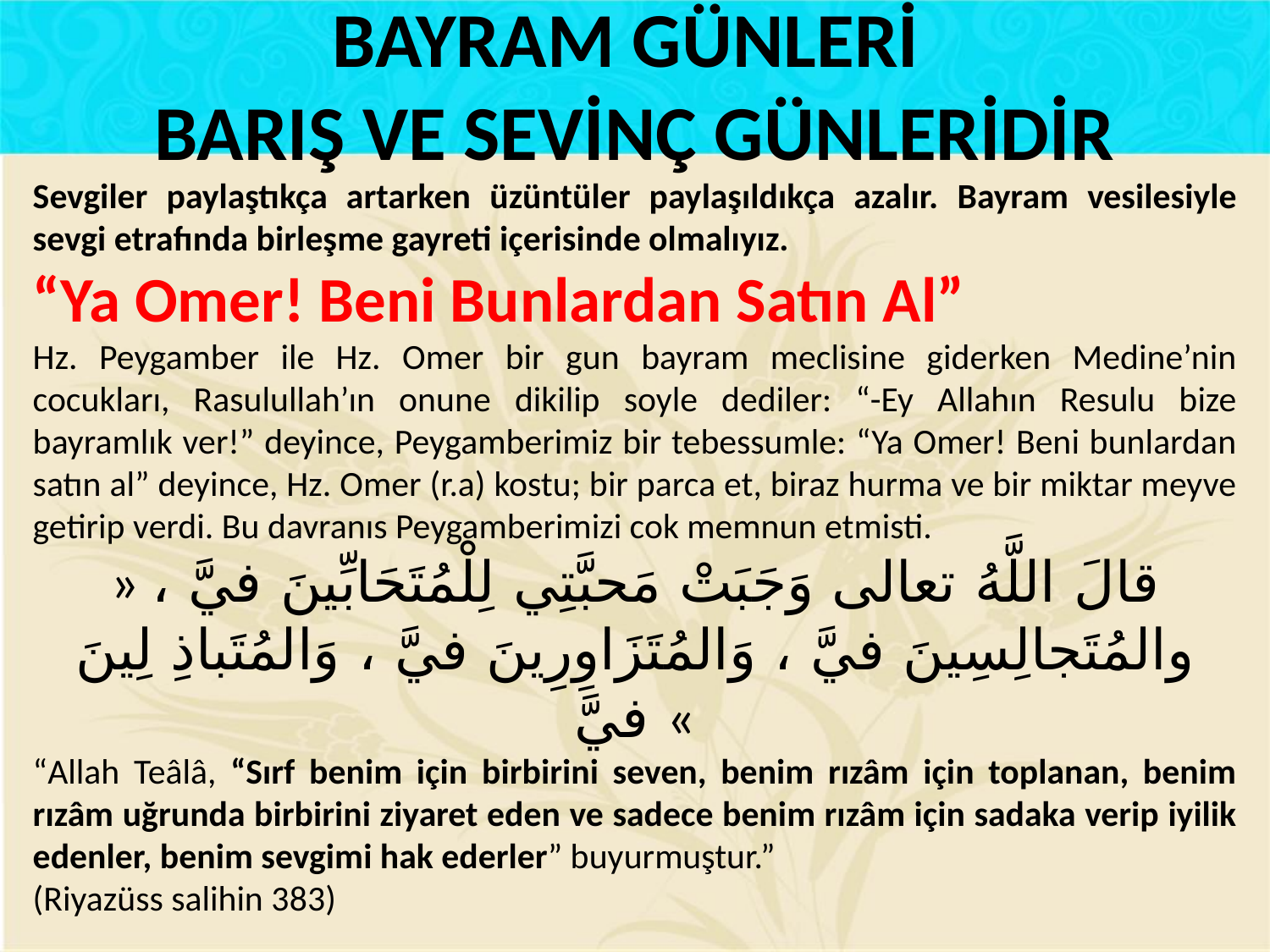

BAYRAM GÜNLERİ
BARIŞ VE SEVİNÇ GÜNLERİDİR
Sevgiler paylaştıkça artarken üzüntüler paylaşıldıkça azalır. Bayram vesilesiyle sevgi etrafında birleşme gayreti içerisinde olmalıyız.
“Ya Omer! Beni Bunlardan Satın Al”
Hz. Peygamber ile Hz. Omer bir gun bayram meclisine giderken Medine’nin cocukları, Rasulullah’ın onune dikilip soyle dediler: “-Ey Allahın Resulu bize bayramlık ver!” deyince, Peygamberimiz bir tebessumle: “Ya Omer! Beni bunlardan satın al” deyince, Hz. Omer (r.a) kostu; bir parca et, biraz hurma ve bir miktar meyve getirip verdi. Bu davranıs Peygamberimizi cok memnun etmisti.
» قالَ اللَّهُ تعالى وَجَبَتْ مَحبَّتِي لِلْمُتَحَابِّينَ فيَّ ، والمُتَجالِسِينَ فيَّ ، وَالمُتَزَاوِرِينَ فيَّ ، وَالمُتَباذِ لِينَ فيَّ «
“Allah Teâlâ, “Sırf benim için birbirini seven, benim rızâm için toplanan, benim rızâm uğrunda birbirini ziyaret eden ve sadece benim rızâm için sadaka verip iyilik edenler, benim sevgimi hak ederler” buyurmuştur.”
(Riyazüss salihin 383)